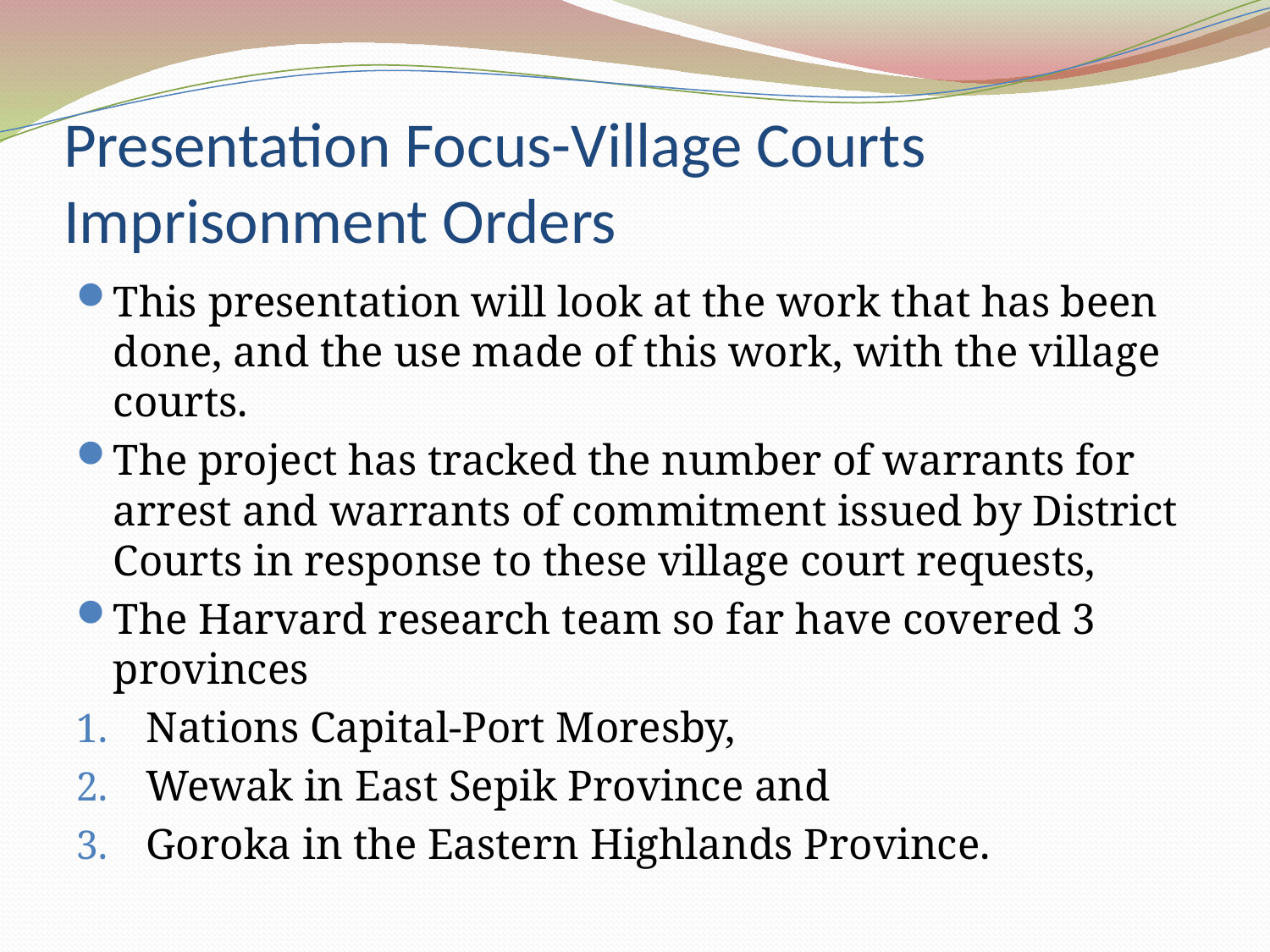

# Presentation Focus-Village Courts Imprisonment Orders
This presentation will look at the work that has been done, and the use made of this work, with the village courts.
The project has tracked the number of warrants for arrest and warrants of commitment issued by District Courts in response to these village court requests,
The Harvard research team so far have covered 3 provinces
Nations Capital-Port Moresby,
Wewak in East Sepik Province and
Goroka in the Eastern Highlands Province.